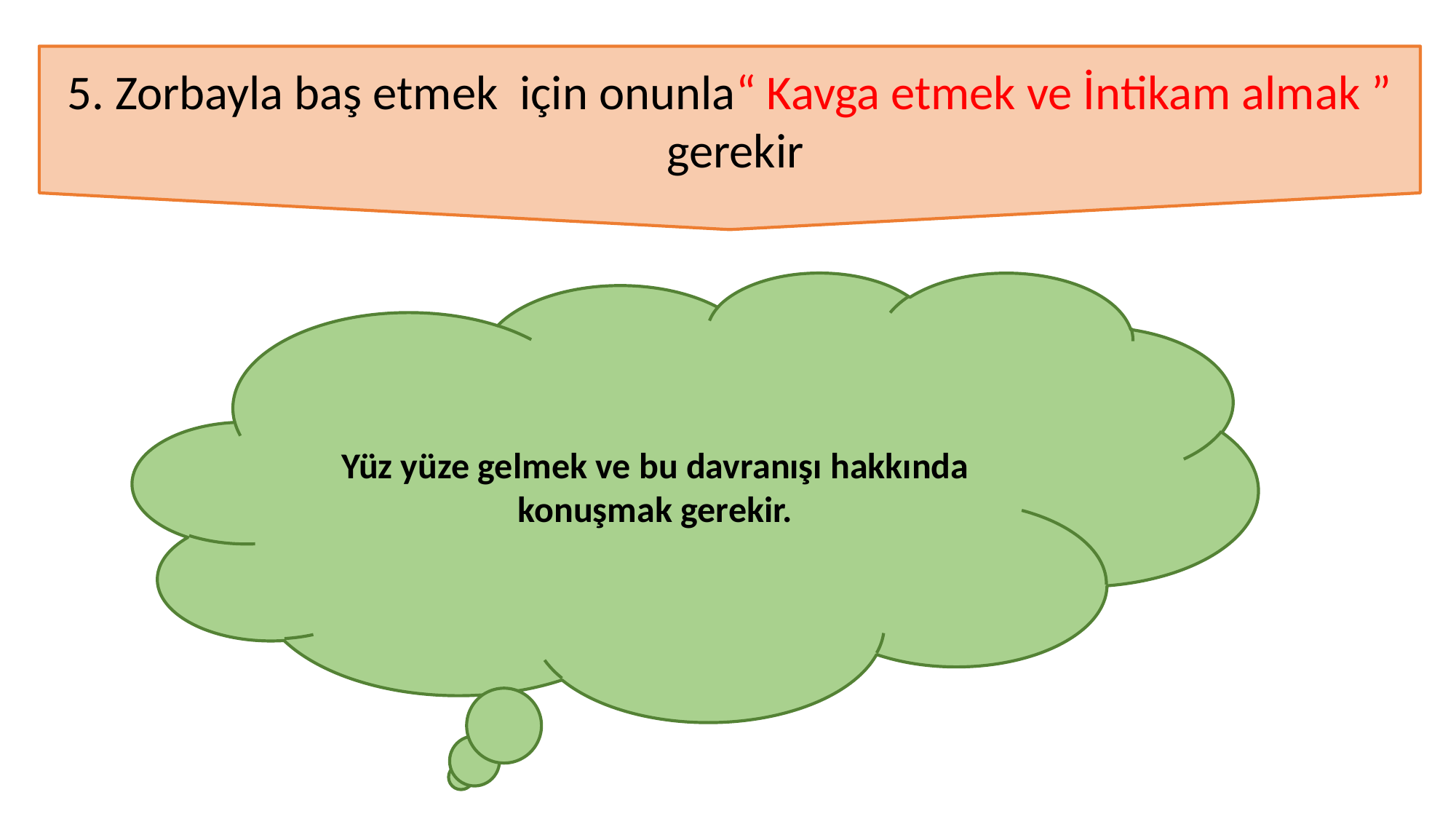

5. Zorbayla baş etmek  için onunla“ Kavga etmek ve İntikam almak ”
 gerekir
Yüz yüze gelmek ve bu davranışı hakkında konuşmak gerekir.